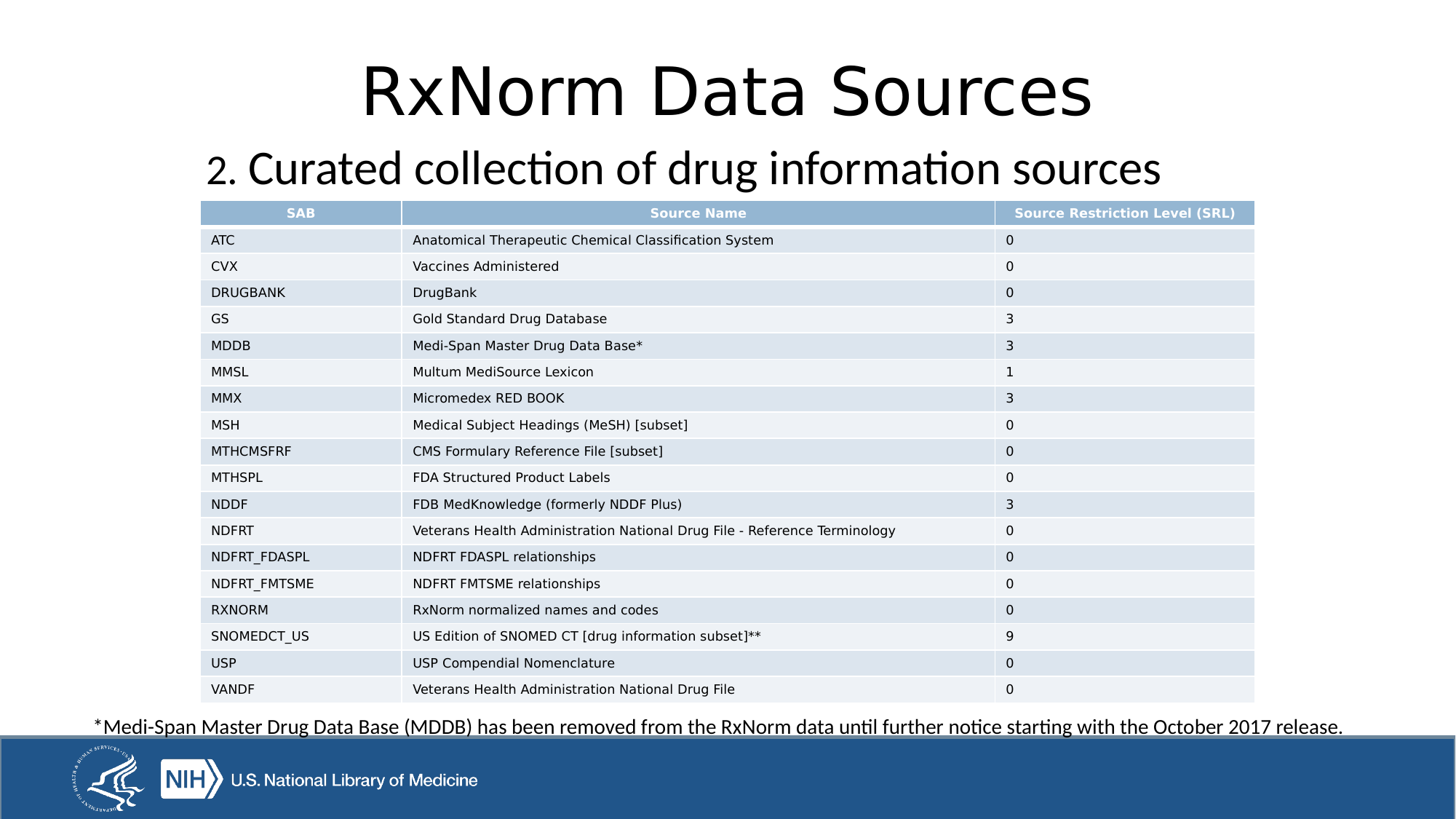

# RxNorm Data Sources
2. Curated collection of drug information sources
| SAB | Source Name | Source Restriction Level (SRL) |
| --- | --- | --- |
| ATC | Anatomical Therapeutic Chemical Classification System | 0 |
| CVX | Vaccines Administered | 0 |
| DRUGBANK | DrugBank | 0 |
| GS | Gold Standard Drug Database | 3 |
| MDDB | Medi-Span Master Drug Data Base\* | 3 |
| MMSL | Multum MediSource Lexicon | 1 |
| MMX | Micromedex RED BOOK | 3 |
| MSH | Medical Subject Headings (MeSH) [subset] | 0 |
| MTHCMSFRF | CMS Formulary Reference File [subset] | 0 |
| MTHSPL | FDA Structured Product Labels | 0 |
| NDDF | FDB MedKnowledge (formerly NDDF Plus) | 3 |
| NDFRT | Veterans Health Administration National Drug File - Reference Terminology | 0 |
| NDFRT\_FDASPL | NDFRT FDASPL relationships | 0 |
| NDFRT\_FMTSME | NDFRT FMTSME relationships | 0 |
| RXNORM | RxNorm normalized names and codes | 0 |
| SNOMEDCT\_US | US Edition of SNOMED CT [drug information subset]\*\* | 9 |
| USP | USP Compendial Nomenclature | 0 |
| VANDF | Veterans Health Administration National Drug File | 0 |
*Medi-Span Master Drug Data Base (MDDB) has been removed from the RxNorm data until further notice starting with the October 2017 release.